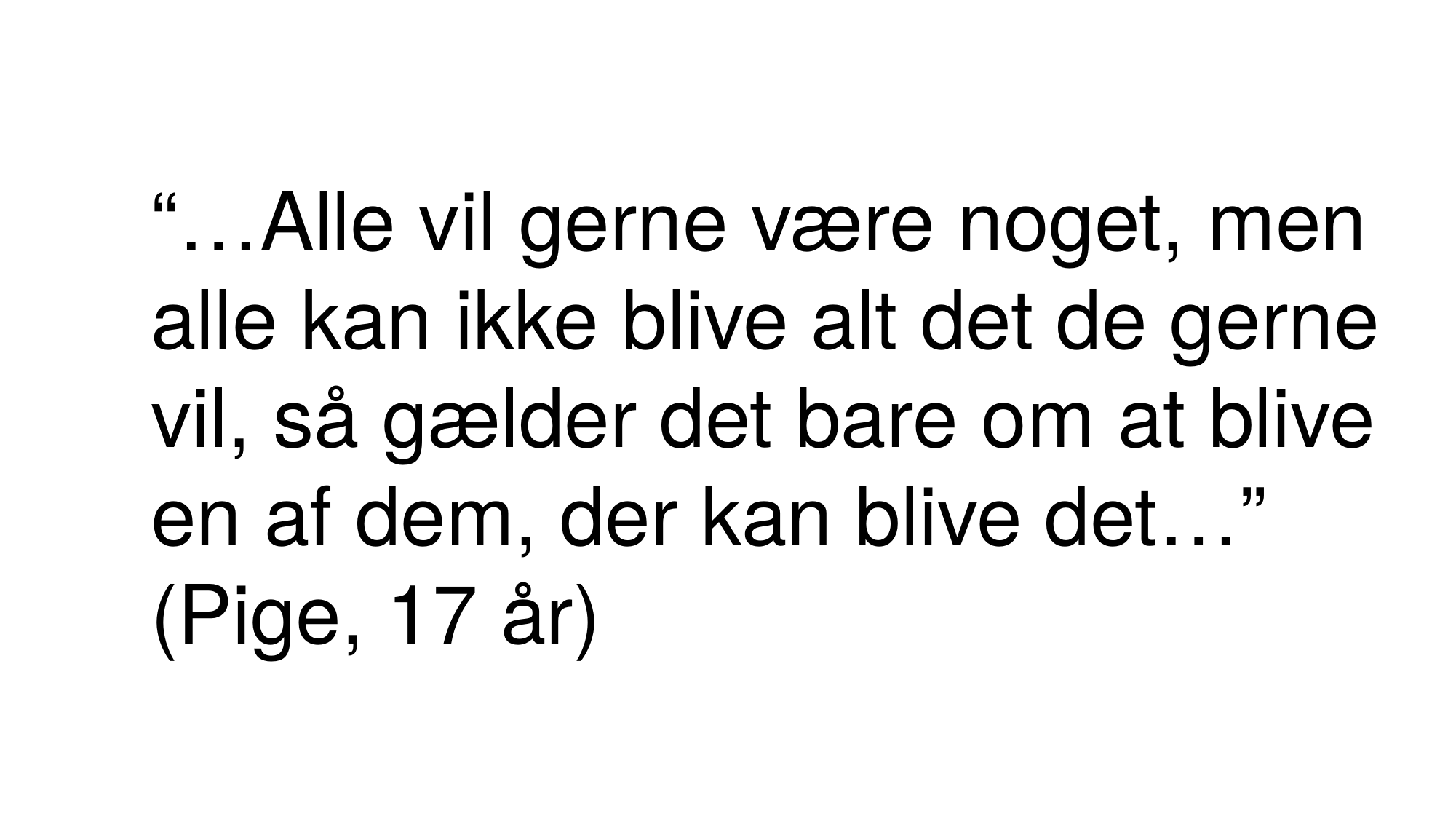

“…Alle vil gerne være noget, men alle kan ikke blive alt det de gerne vil, så gælder det bare om at blive en af dem, der kan blive det…” (Pige, 17 år)